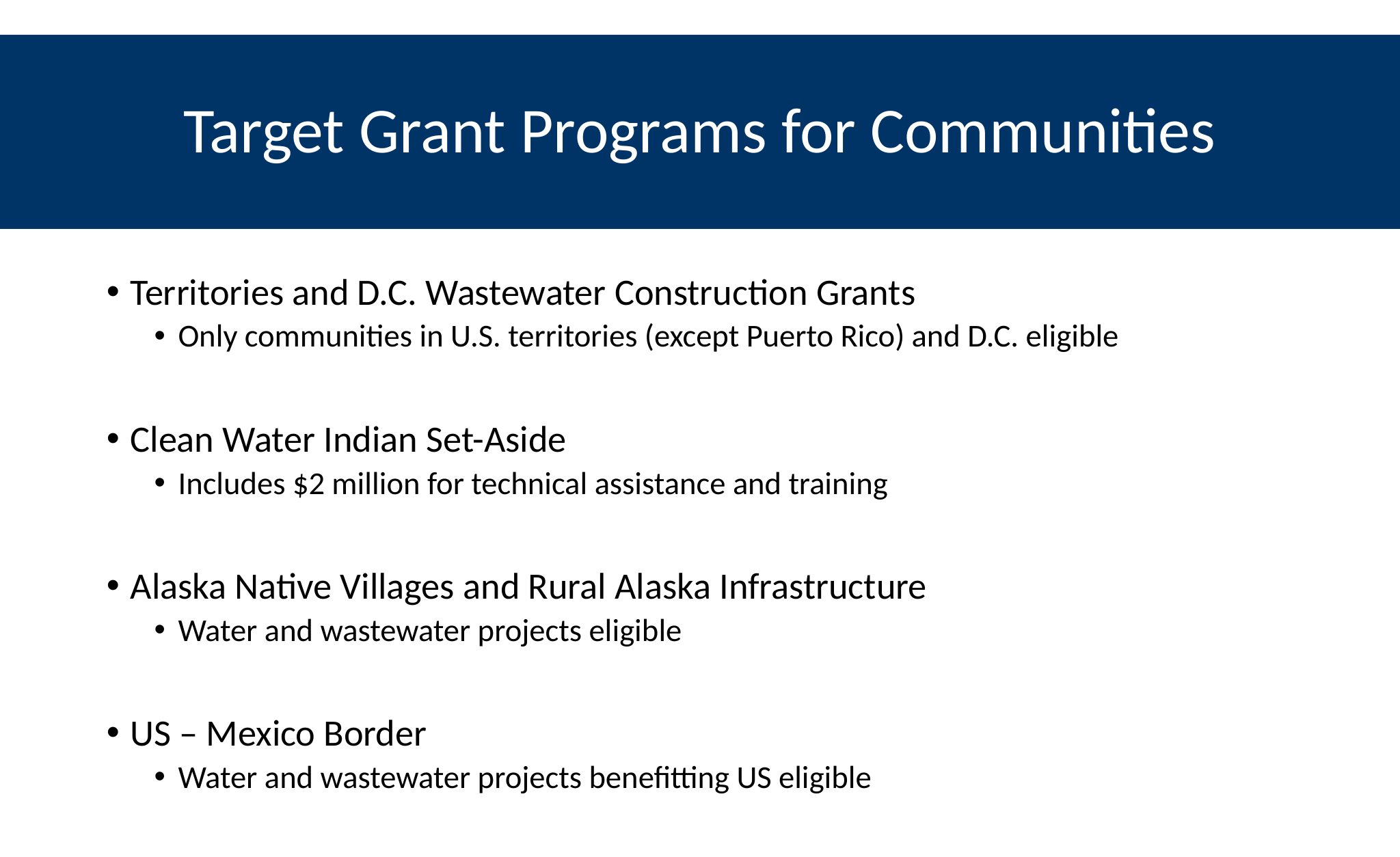

# Target Grant Programs for Communities
Territories and D.C. Wastewater Construction Grants
Only communities in U.S. territories (except Puerto Rico) and D.C. eligible

Clean Water Indian Set-Aside
Includes $2 million for technical assistance and training

Alaska Native Villages and Rural Alaska Infrastructure
Water and wastewater projects eligible

US – Mexico Border
Water and wastewater projects benefitting US eligible